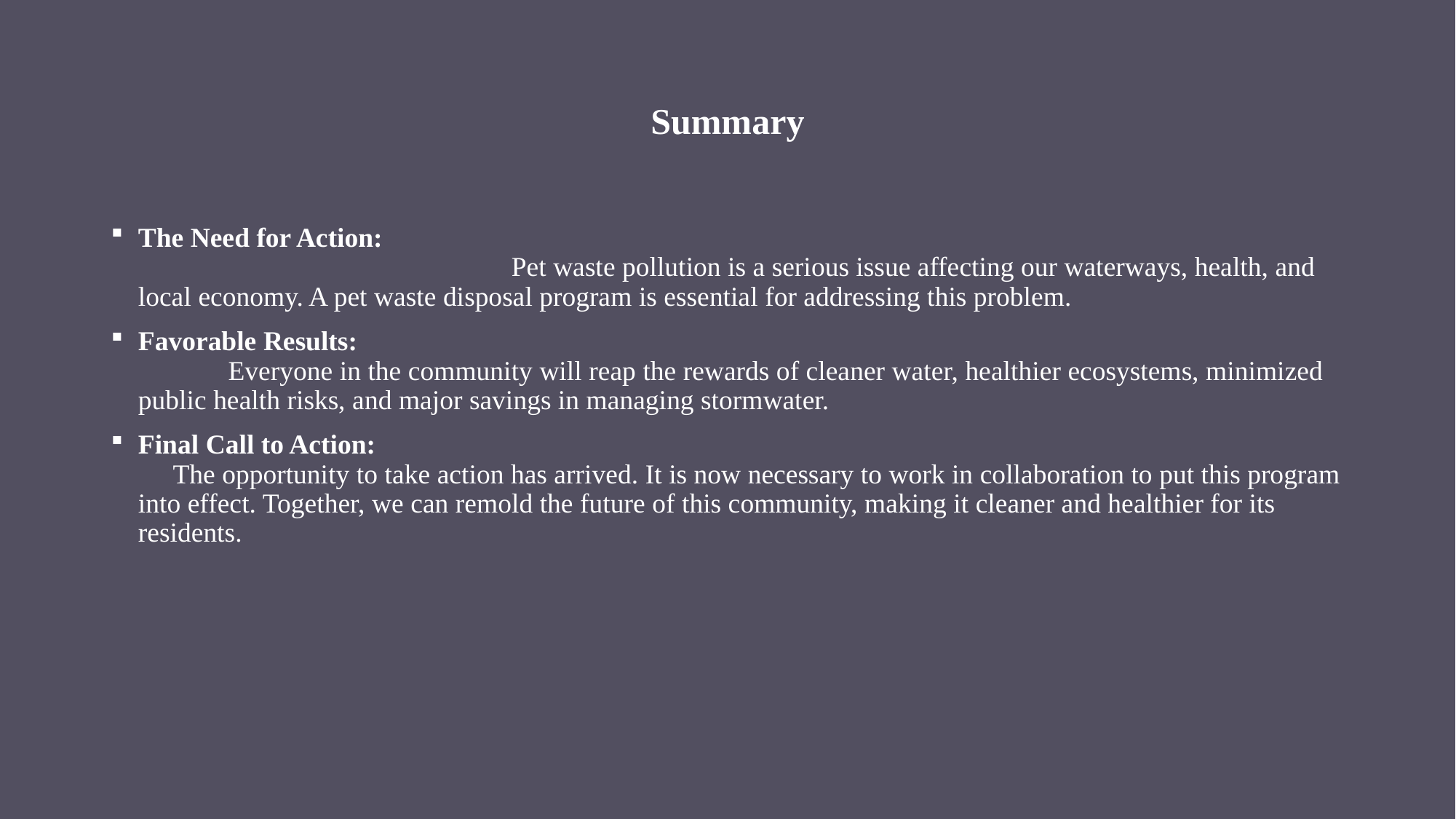

# Summary
The Need for Action:                                                                                                                                                                                                  Pet waste pollution is a serious issue affecting our waterways, health, and local economy. A pet waste disposal program is essential for addressing this problem.
Favorable Results:                                                                                                                                                            Everyone in the community will reap the rewards of cleaner water, healthier ecosystems, minimized public health risks, and major savings in managing stormwater.
Final Call to Action:                                                                                                                                                  The opportunity to take action has arrived. It is now necessary to work in collaboration to put this program into effect. Together, we can remold the future of this community, making it cleaner and healthier for its residents.